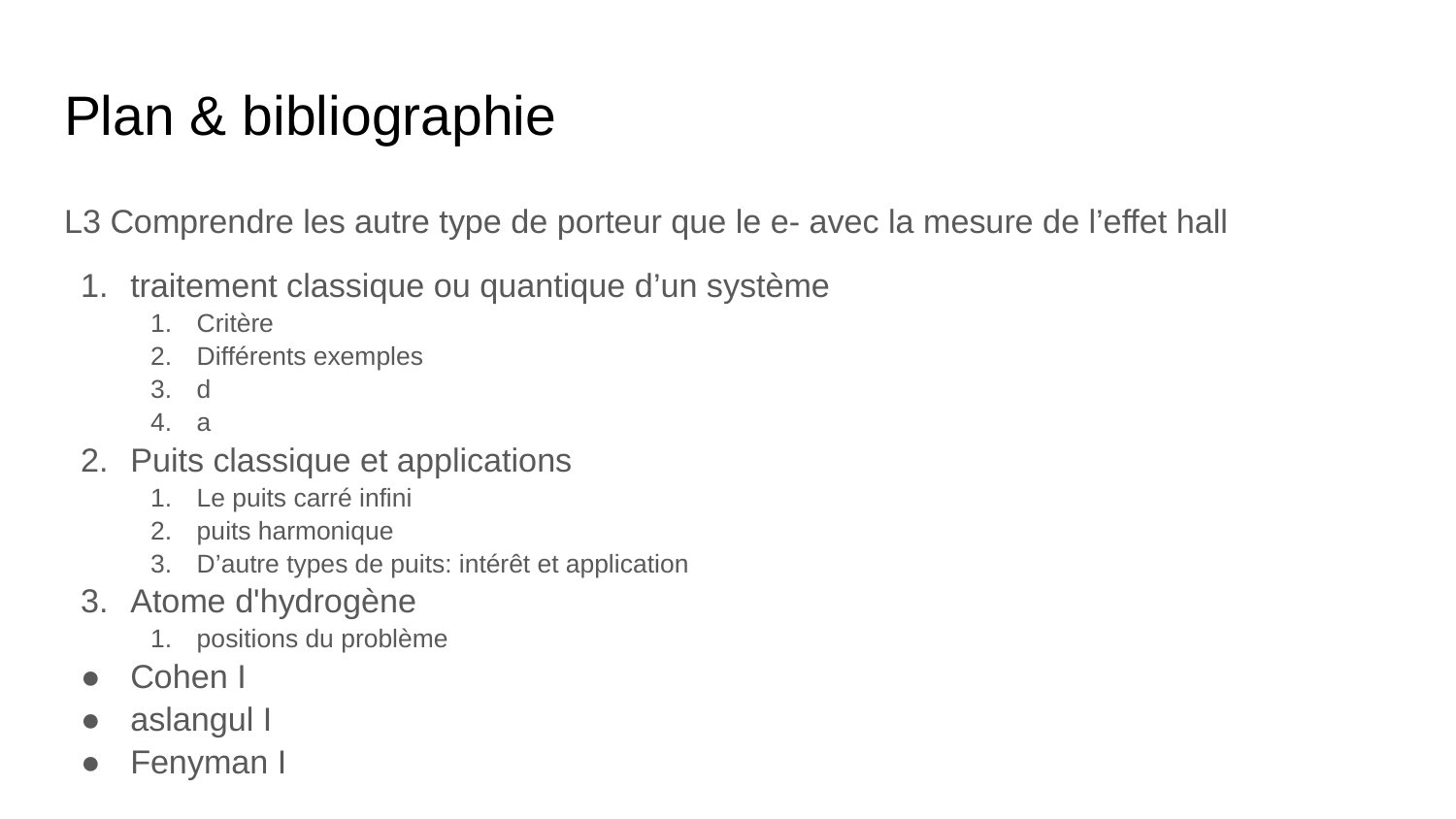

# Plan & bibliographie
L3 Comprendre les autre type de porteur que le e- avec la mesure de l’effet hall
traitement classique ou quantique d’un système
Critère
Différents exemples
d
a
Puits classique et applications
Le puits carré infini
puits harmonique
D’autre types de puits: intérêt et application
Atome d'hydrogène
positions du problème
Cohen I
aslangul I
Fenyman I